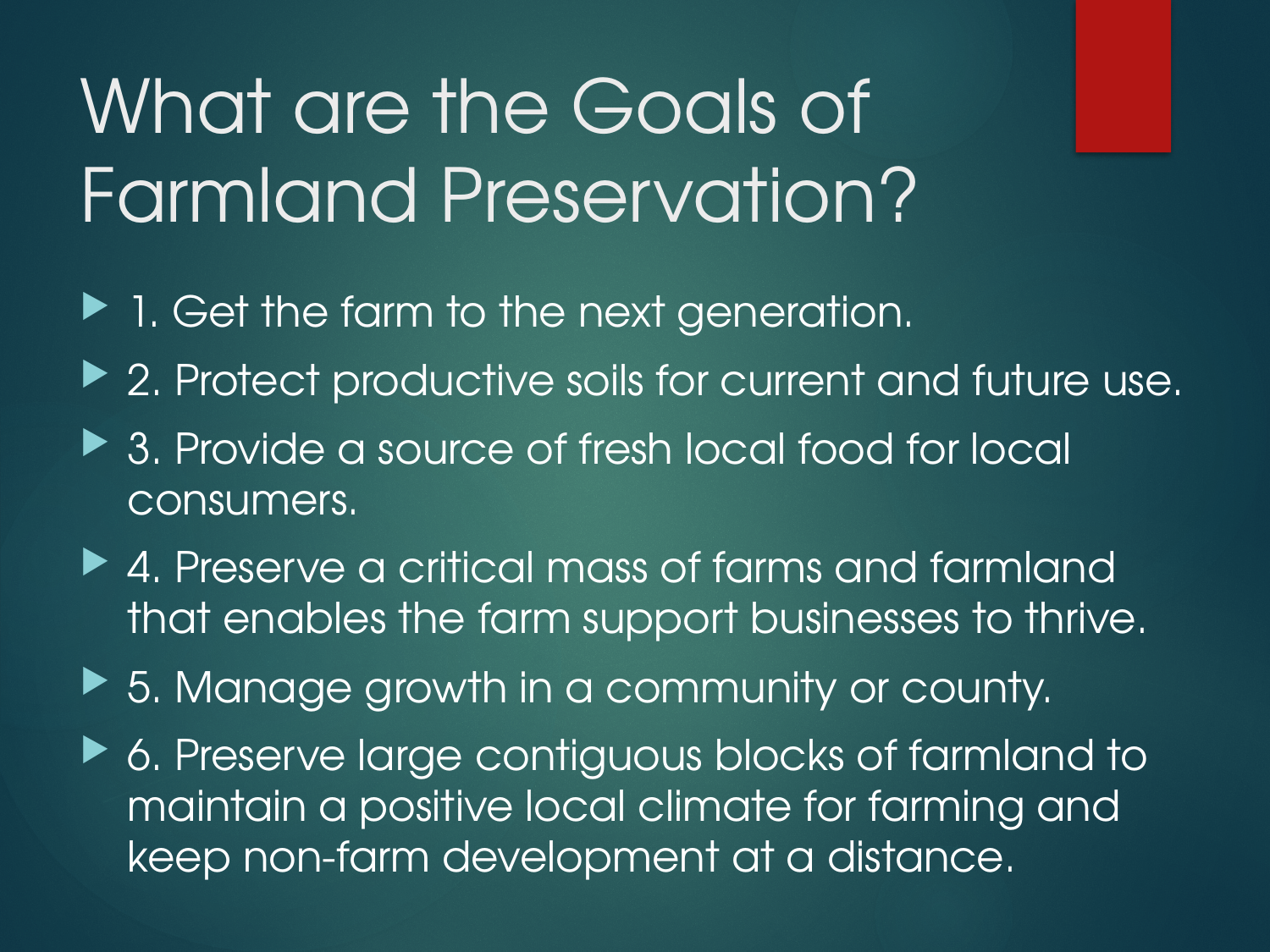

# What are the Goals of Farmland Preservation?
1. Get the farm to the next generation.
2. Protect productive soils for current and future use.
3. Provide a source of fresh local food for local consumers.
4. Preserve a critical mass of farms and farmland that enables the farm support businesses to thrive.
5. Manage growth in a community or county.
6. Preserve large contiguous blocks of farmland to maintain a positive local climate for farming and keep non-farm development at a distance.